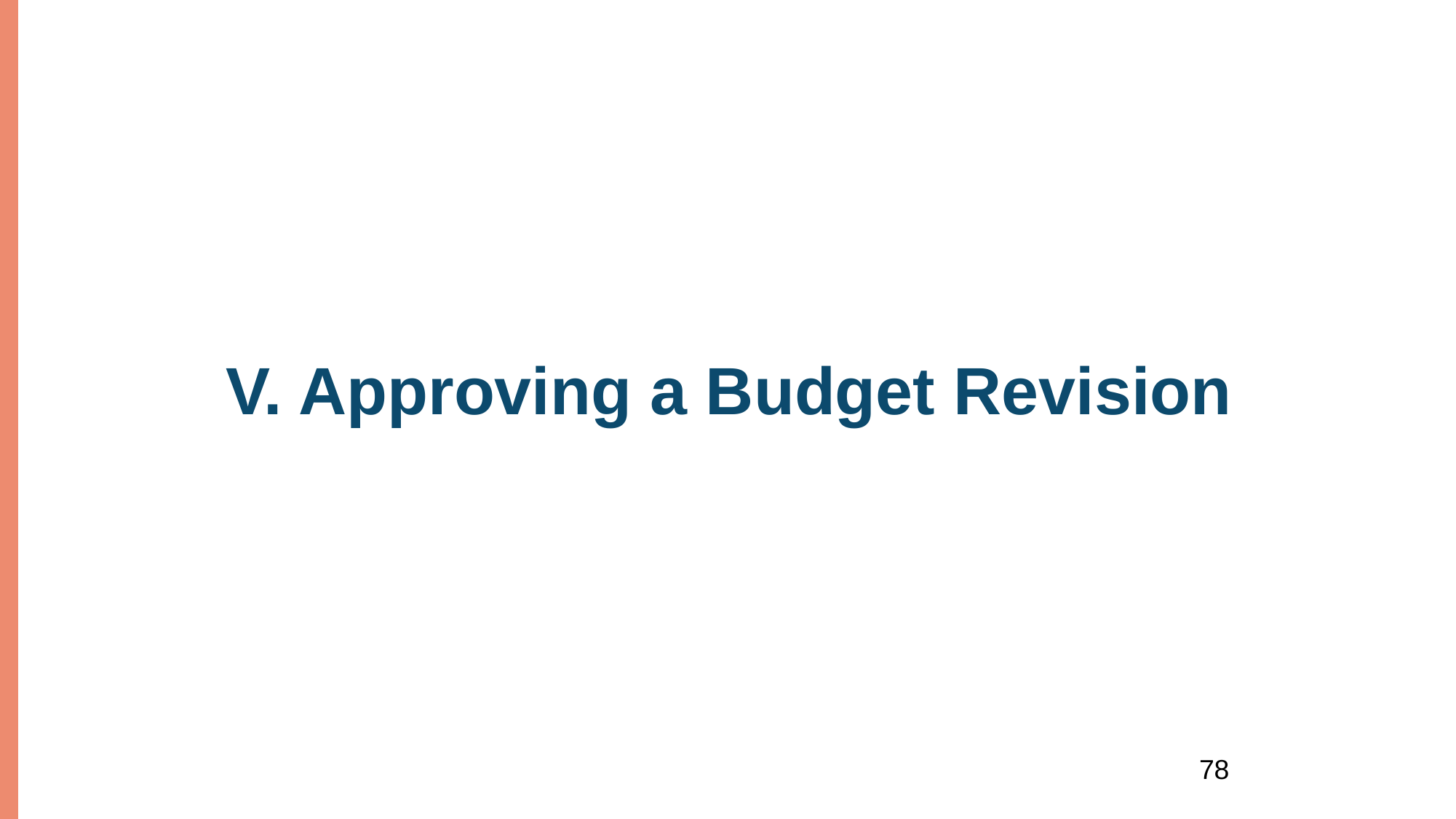

# V. Approving a Budget Revision
78